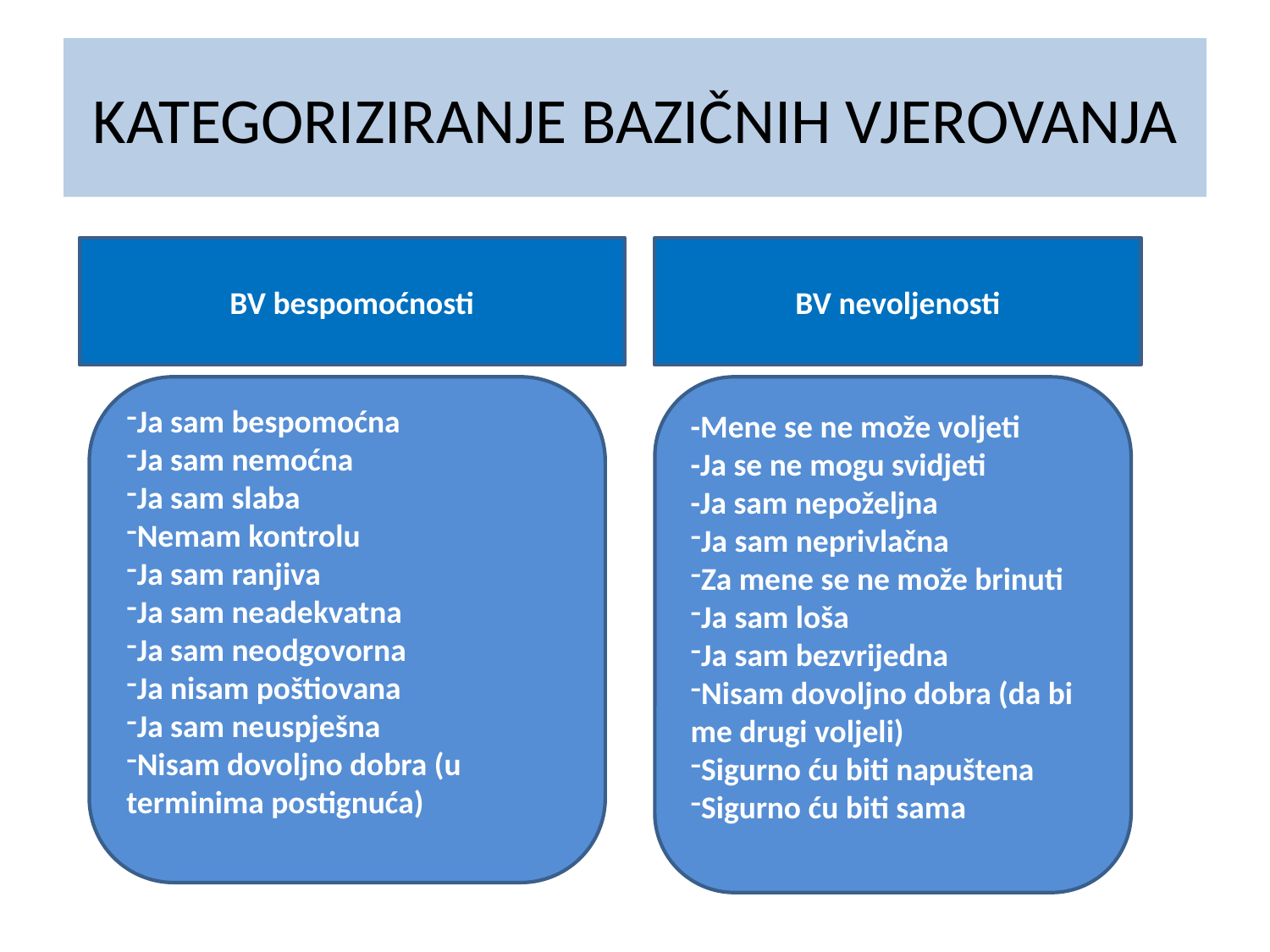

# KATEGORIZIRANJE BAZIČNIH VJEROVANJA
Ja sam bespomoćna
Ja sam  nemoćna

BV bespomoćnosti
BV nevoljenosti
Ja sam bespomoćna
Ja sam nemoćna
Ja sam slaba
Nemam kontrolu
Ja sam ranjiva
Ja sam neadekvatna
Ja sam neodgovorna
Ja nisam poštiovana
Ja sam neuspješna
Nisam dovoljno dobra (u terminima postignuća)

-Mene se ne može voljeti
-Ja se ne mogu svidjeti
-Ja sam nepoželjna
Ja sam neprivlačna
Za mene se ne može brinuti
Ja sam loša
Ja sam bezvrijedna
Nisam dovoljno dobra (da bi me drugi voljeli)
Sigurno ću biti napuštena
Sigurno ću biti sama